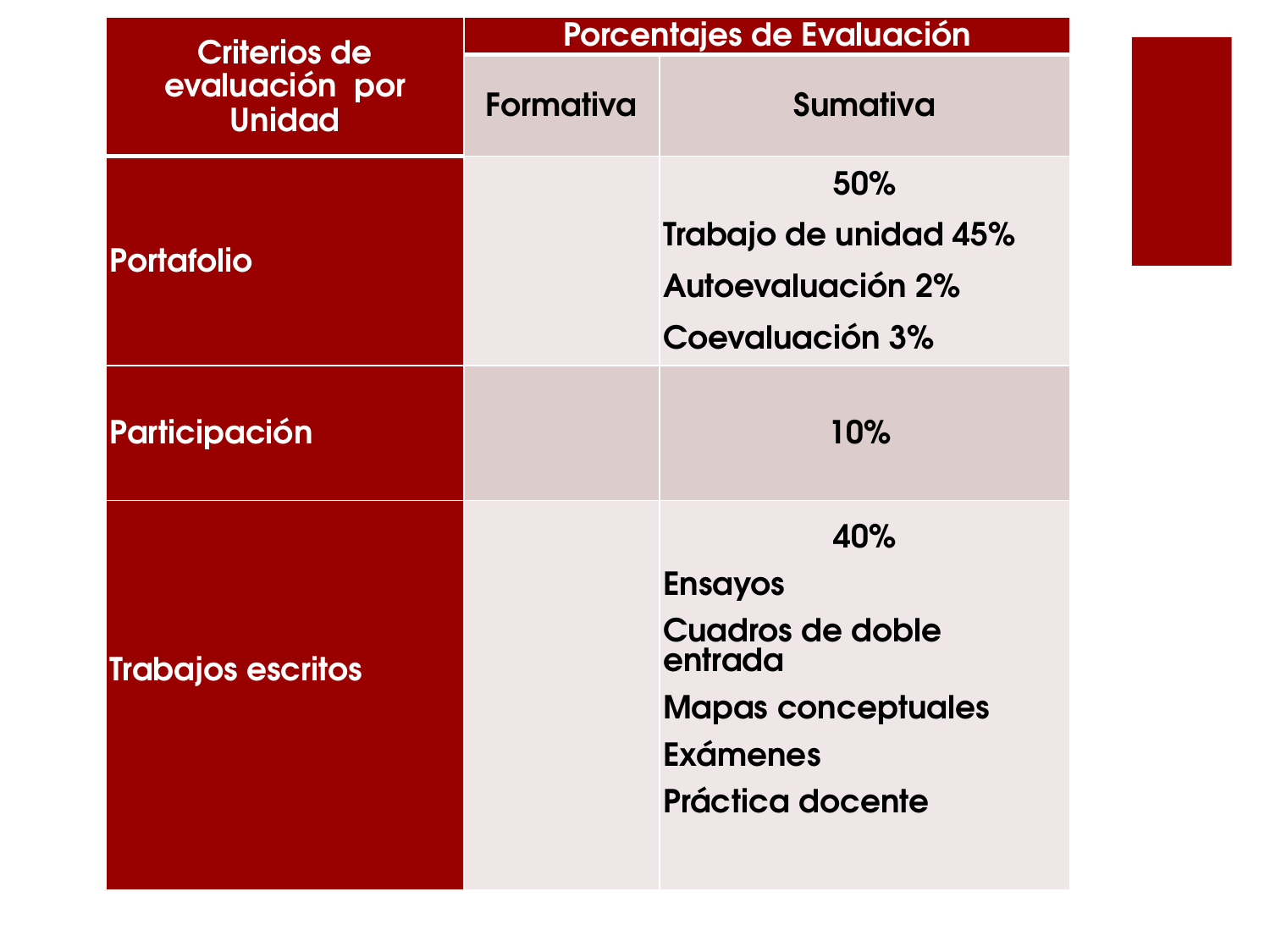

| Criterios de evaluación por Unidad | Porcentajes de Evaluación |  |
| --- | --- | --- |
|  | Formativa | Sumativa |
| Portafolio |  | 50% Trabajo de unidad 45% Autoevaluación 2% Coevaluación 3% |
| Participación |  | 10% |
| Trabajos escritos |  | 40% Ensayos Cuadros de doble entrada Mapas conceptuales Exámenes Práctica docente |